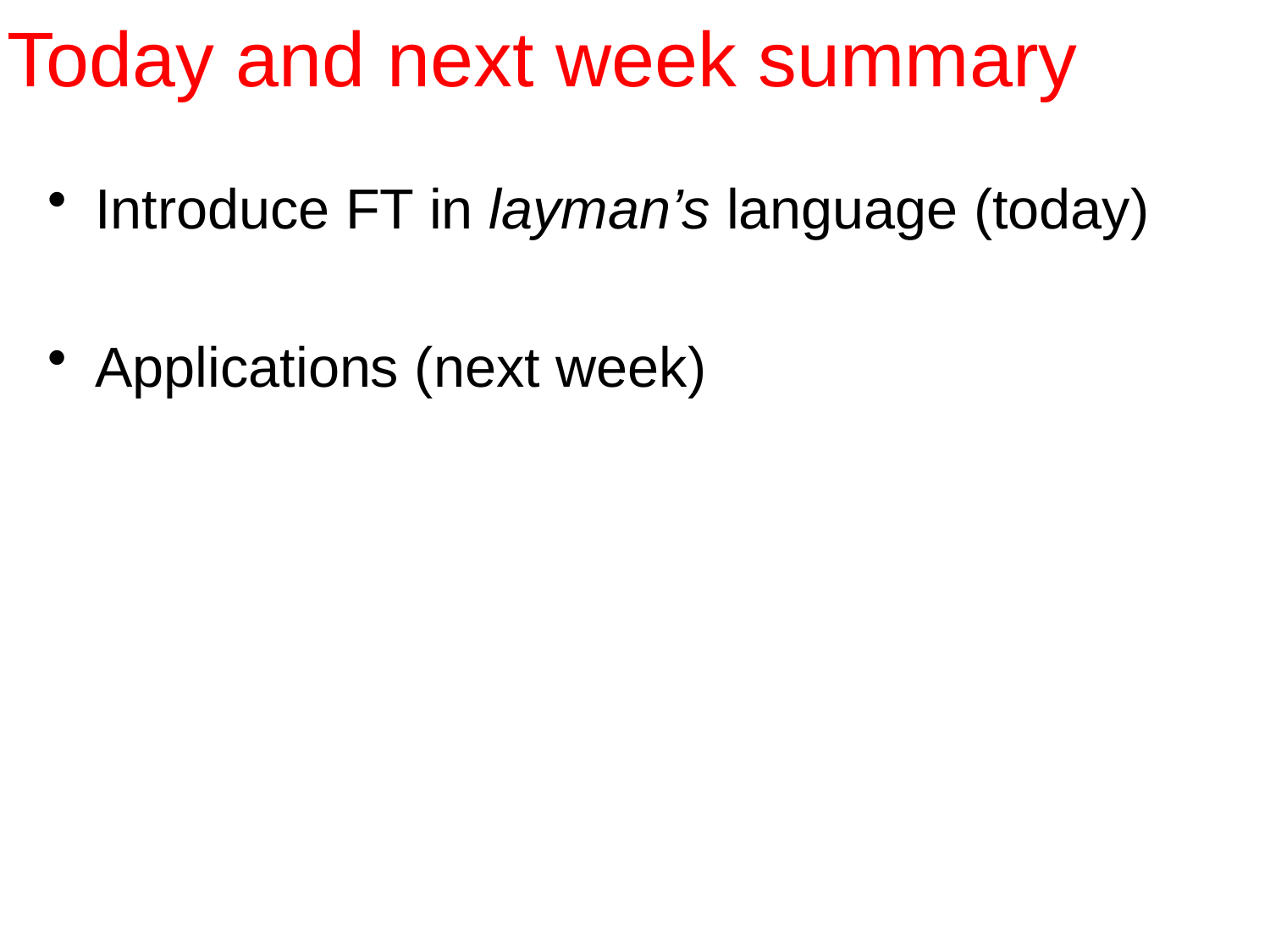

# Today and next week summary
Introduce FT in layman’s language (today)

Applications (next week)